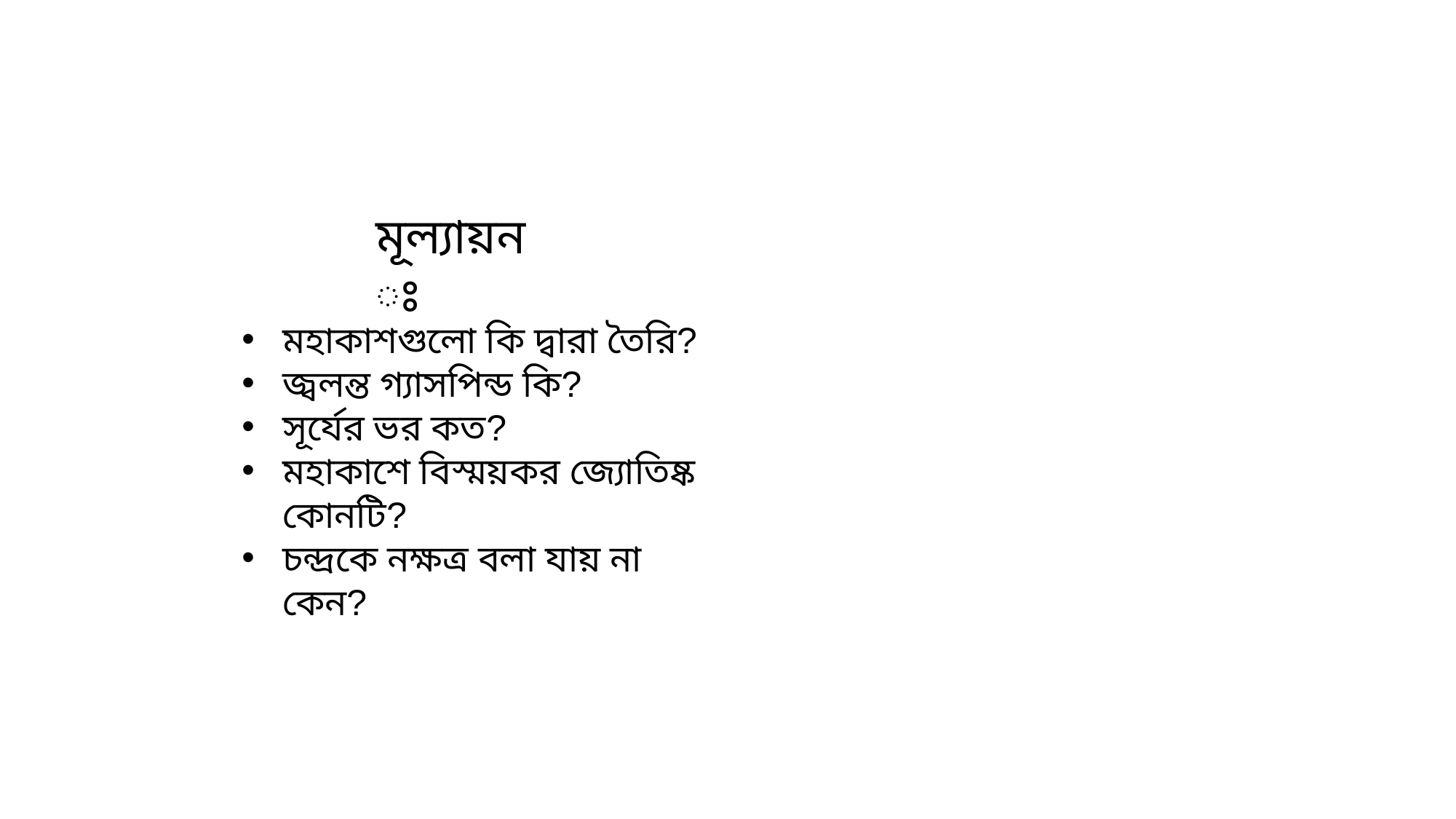

মূল্যায়নঃ
মহাকাশগুলো কি দ্বারা তৈরি?
জ্বলন্ত গ্যাসপিন্ড কি?
সূর্যের ভর কত?
মহাকাশে বিস্ময়কর জ্যোতিষ্ক কোনটি?
চন্দ্রকে নক্ষত্র বলা যায় না কেন?